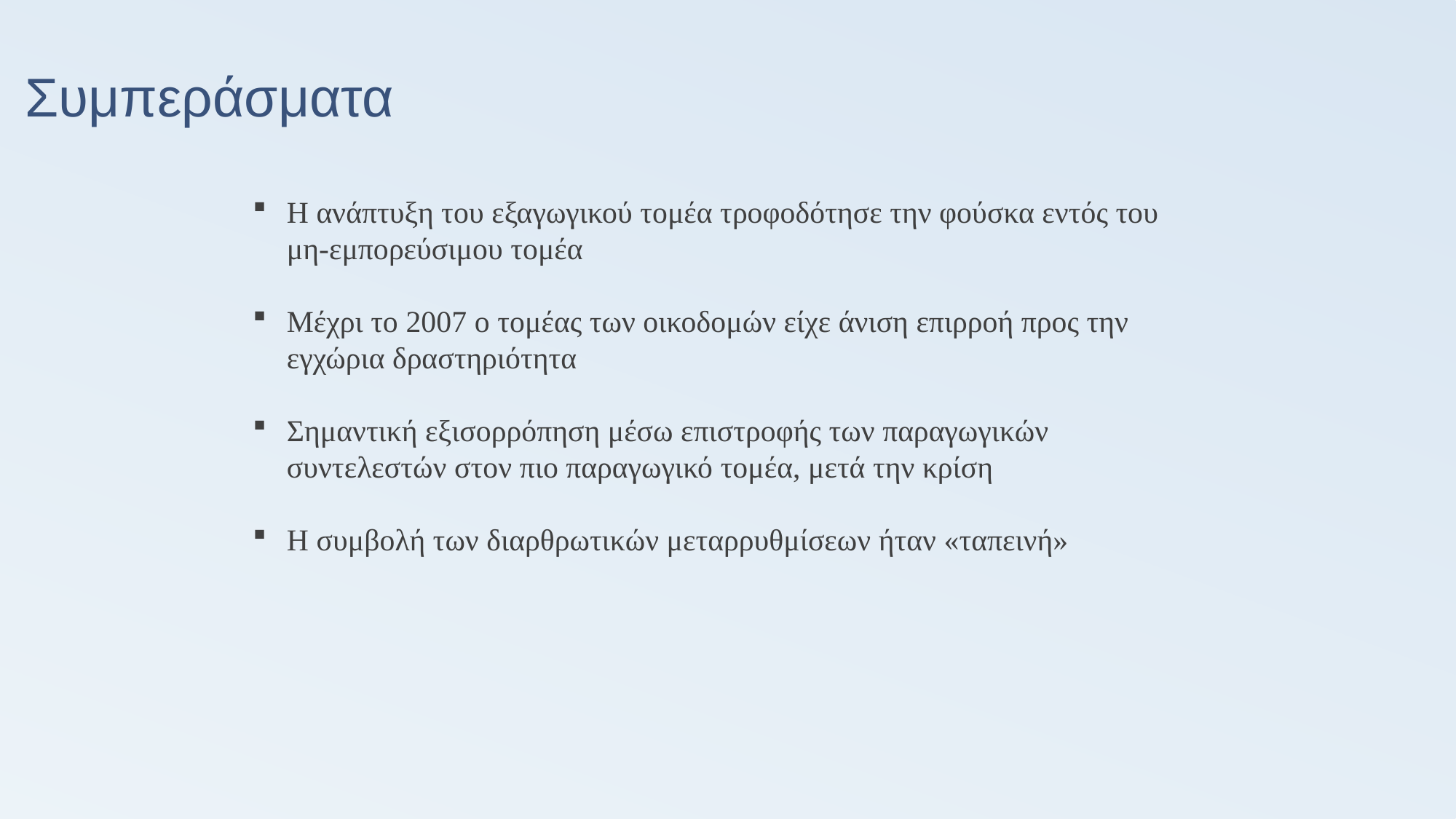

# Συμπεράσματα
Η ανάπτυξη του εξαγωγικού τομέα τροφοδότησε την φούσκα εντός του μη-εμπορεύσιμου τομέα
Μέχρι το 2007 ο τομέας των οικοδομών είχε άνιση επιρροή προς την εγχώρια δραστηριότητα
Σημαντική εξισορρόπηση μέσω επιστροφής των παραγωγικών συντελεστών στον πιο παραγωγικό τομέα, μετά την κρίση
Η συμβολή των διαρθρωτικών μεταρρυθμίσεων ήταν «ταπεινή»